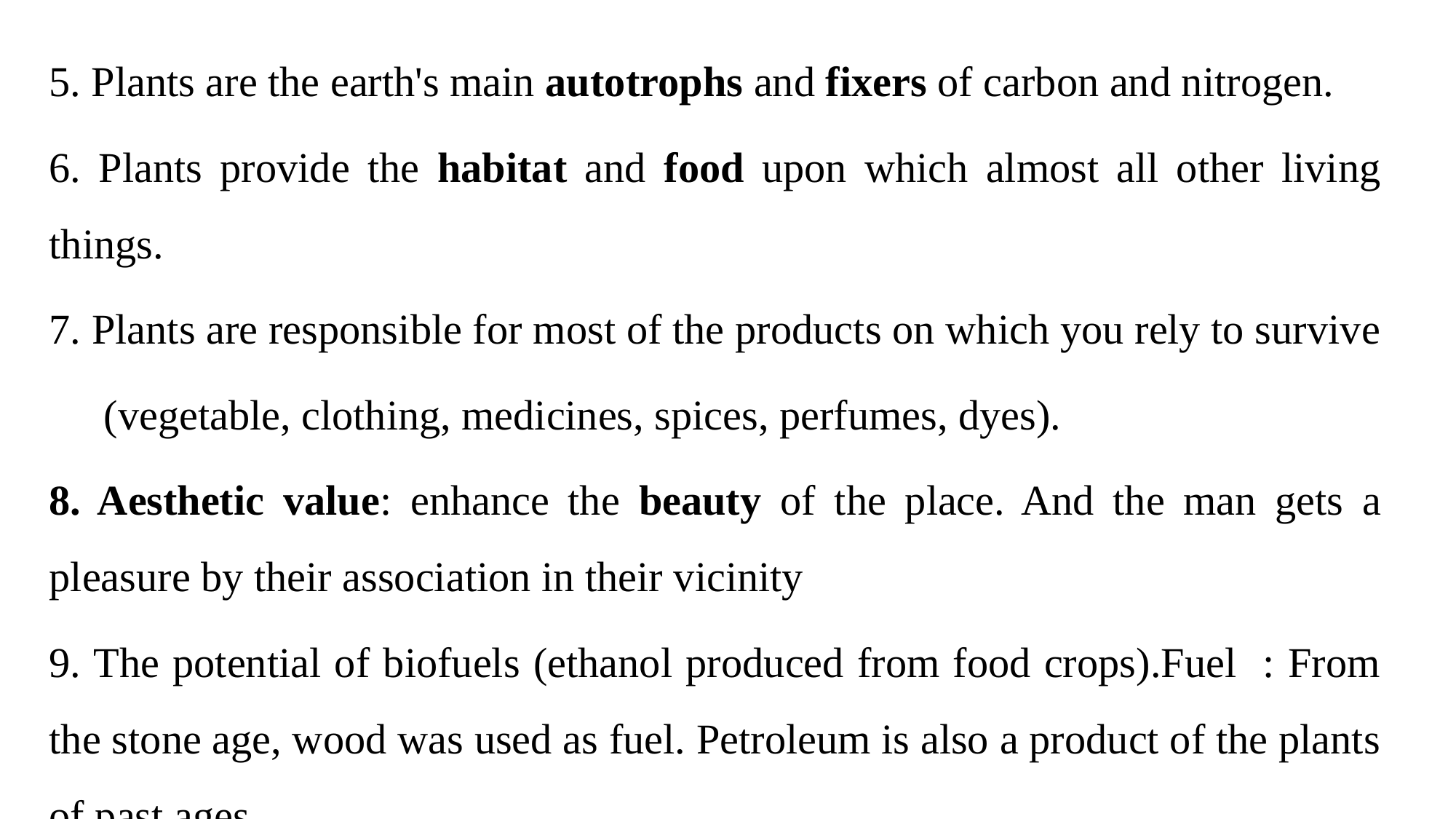

5. Plants are the earth's main autotrophs and fixers of carbon and nitrogen.
6. Plants provide the habitat and food upon which almost all other living things.
7. Plants are responsible for most of the products on which you rely to survive
(vegetable, clothing, medicines, spices, perfumes, dyes).
8. Aesthetic value: enhance the beauty of the place. And the man gets a pleasure by their associa­tion in their vicinity
9. The potential of biofuels (ethanol produced from food crops).Fuel  : From the stone age, wood was used as fuel. Petroleum is also a product of the plants of past ages.